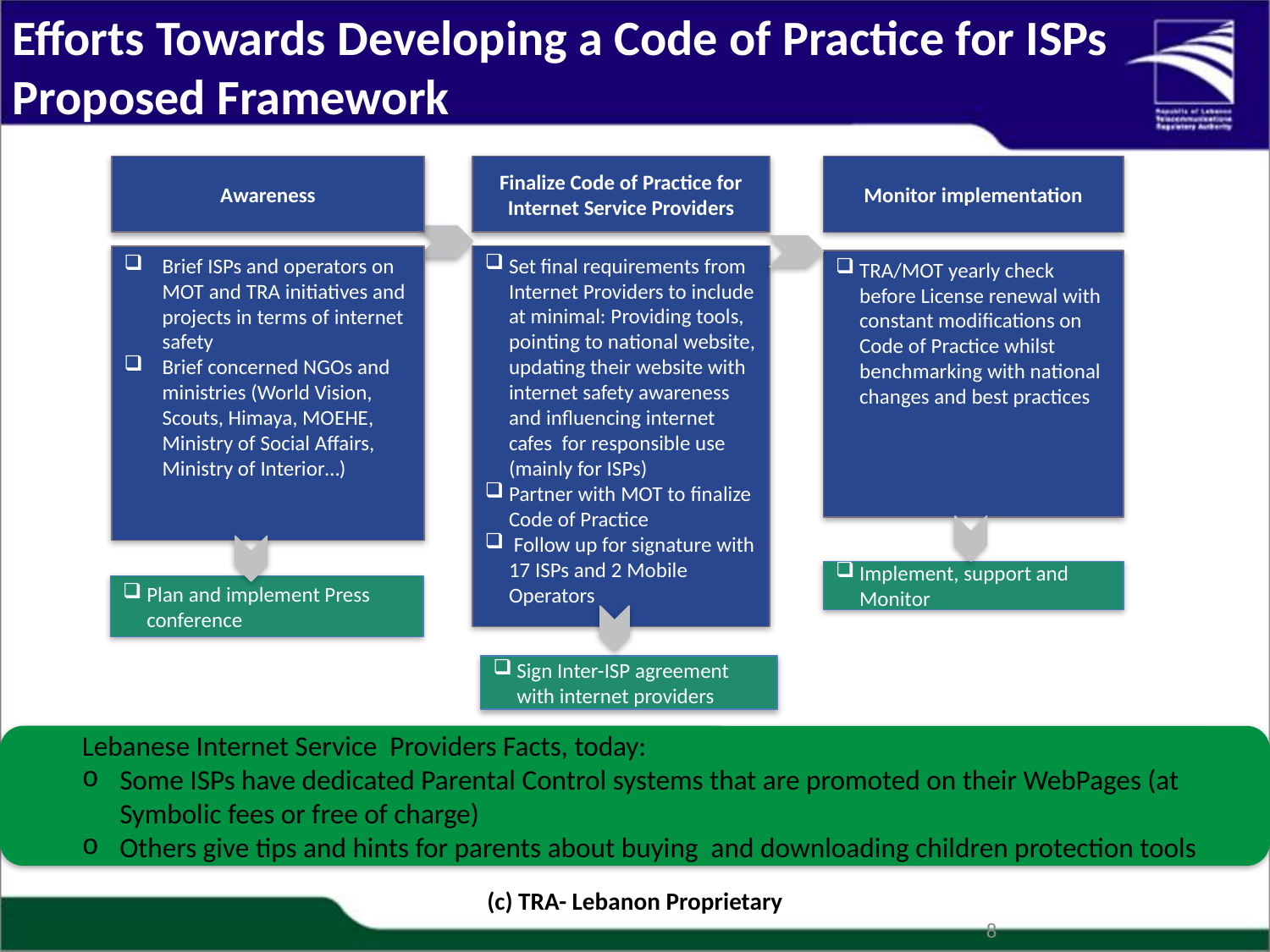

Efforts Towards Developing a Code of Practice for ISPs Proposed Framework
Awareness
Finalize Code of Practice for Internet Service Providers
Monitor implementation
TRA/MOT yearly check before License renewal with constant modifications on Code of Practice whilst benchmarking with national changes and best practices
Implement, support and Monitor

Brief ISPs and operators on MOT and TRA initiatives and projects in terms of internet safety
Brief concerned NGOs and ministries (World Vision, Scouts, Himaya, MOEHE, Ministry of Social Affairs, Ministry of Interior…)

Set final requirements from Internet Providers to include at minimal: Providing tools, pointing to national website, updating their website with internet safety awareness  and influencing internet cafes  for responsible use (mainly for ISPs)
Partner with MOT to finalize Code of Practice
 Follow up for signature with 17 ISPs and 2 Mobile Operators

Plan and implement Press conference

Sign Inter-ISP agreement with internet providers
Lebanese Internet Service  Providers Facts, today:
Some ISPs have dedicated Parental Control systems that are promoted on their WebPages (at Symbolic fees or free of charge)
Others give tips and hints for parents about buying  and downloading children protection tools
(c) TRA- Lebanon Proprietary
8